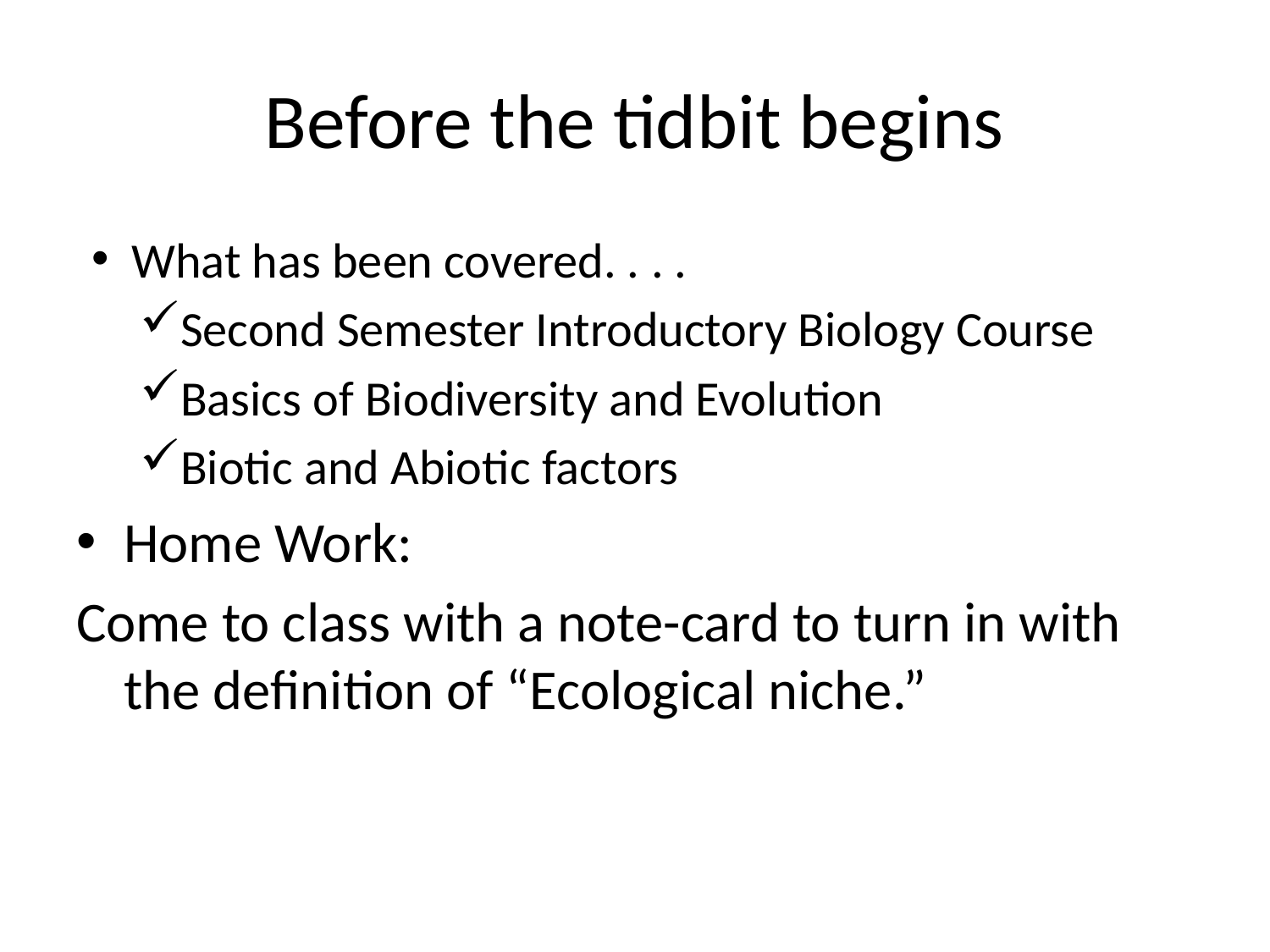

# Before the tidbit begins
What has been covered. . . .
Second Semester Introductory Biology Course
Basics of Biodiversity and Evolution
Biotic and Abiotic factors
Home Work:
Come to class with a note-card to turn in with the definition of “Ecological niche.”